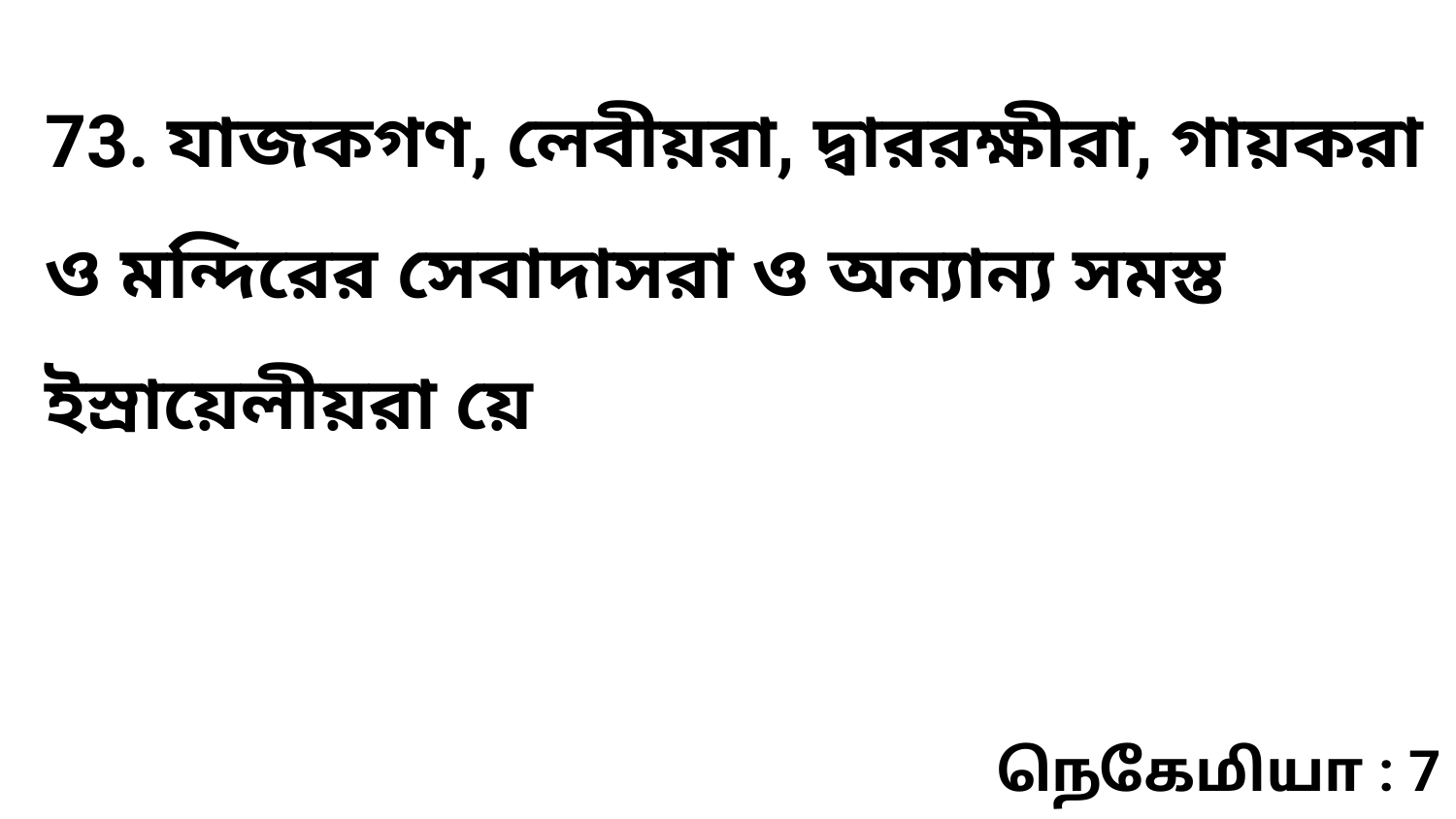

73. যাজকগণ, লেবীয়রা, দ্বাররক্ষীরা, গায়করা ও মন্দিরের সেবাদাসরা ও অন্যান্য সমস্ত ইস্রায়েলীয়রা য়ে
நெகேமியா : 7